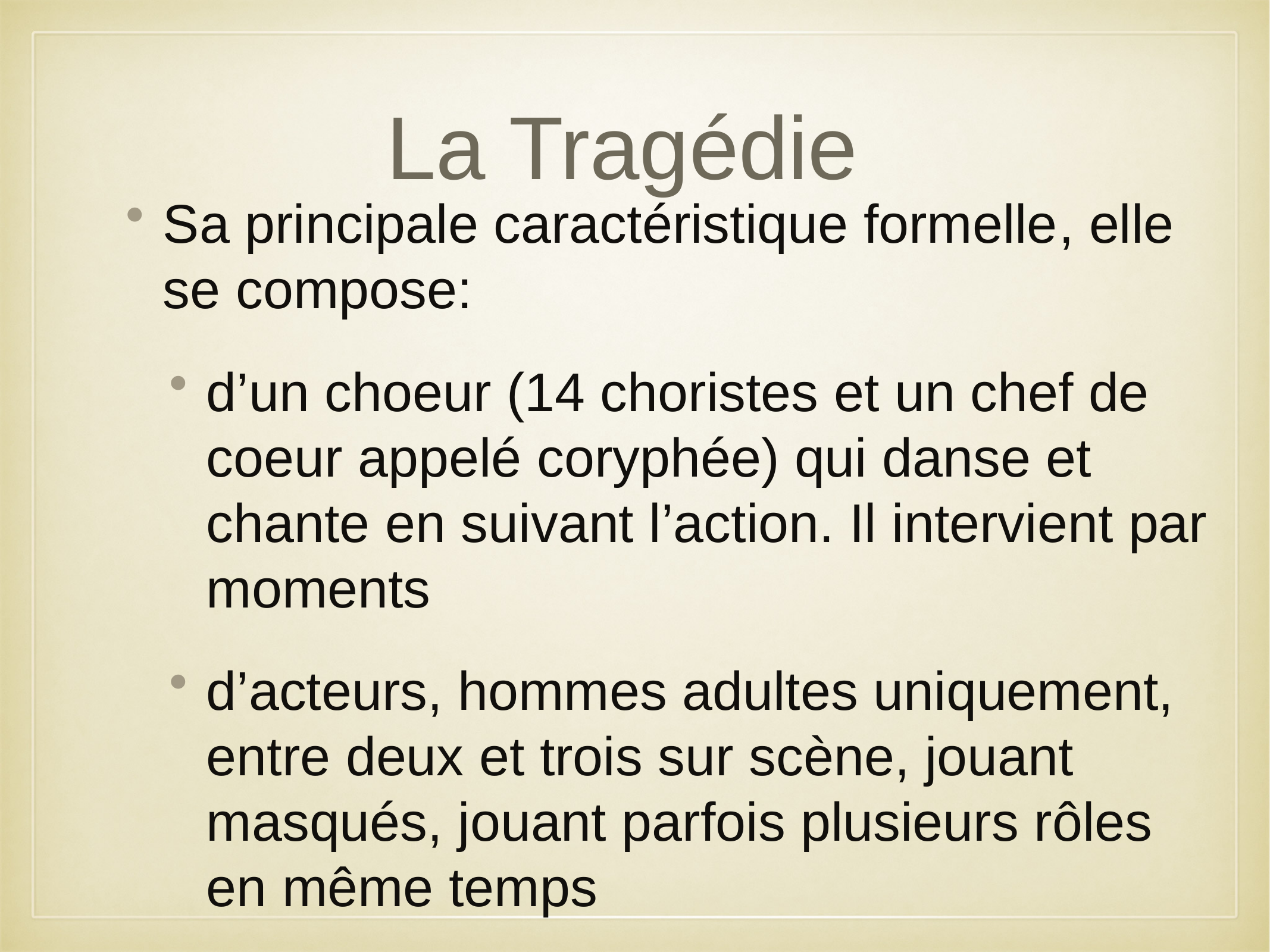

# La Tragédie

Sa principale caractéristique formelle, elle se compose:
d’un choeur (14 choristes et un chef de coeur appelé coryphée) qui danse et chante en suivant l’action. Il intervient par moments
d’acteurs, hommes adultes uniquement, entre deux et trois sur scène, jouant masqués, jouant parfois plusieurs rôles en même temps